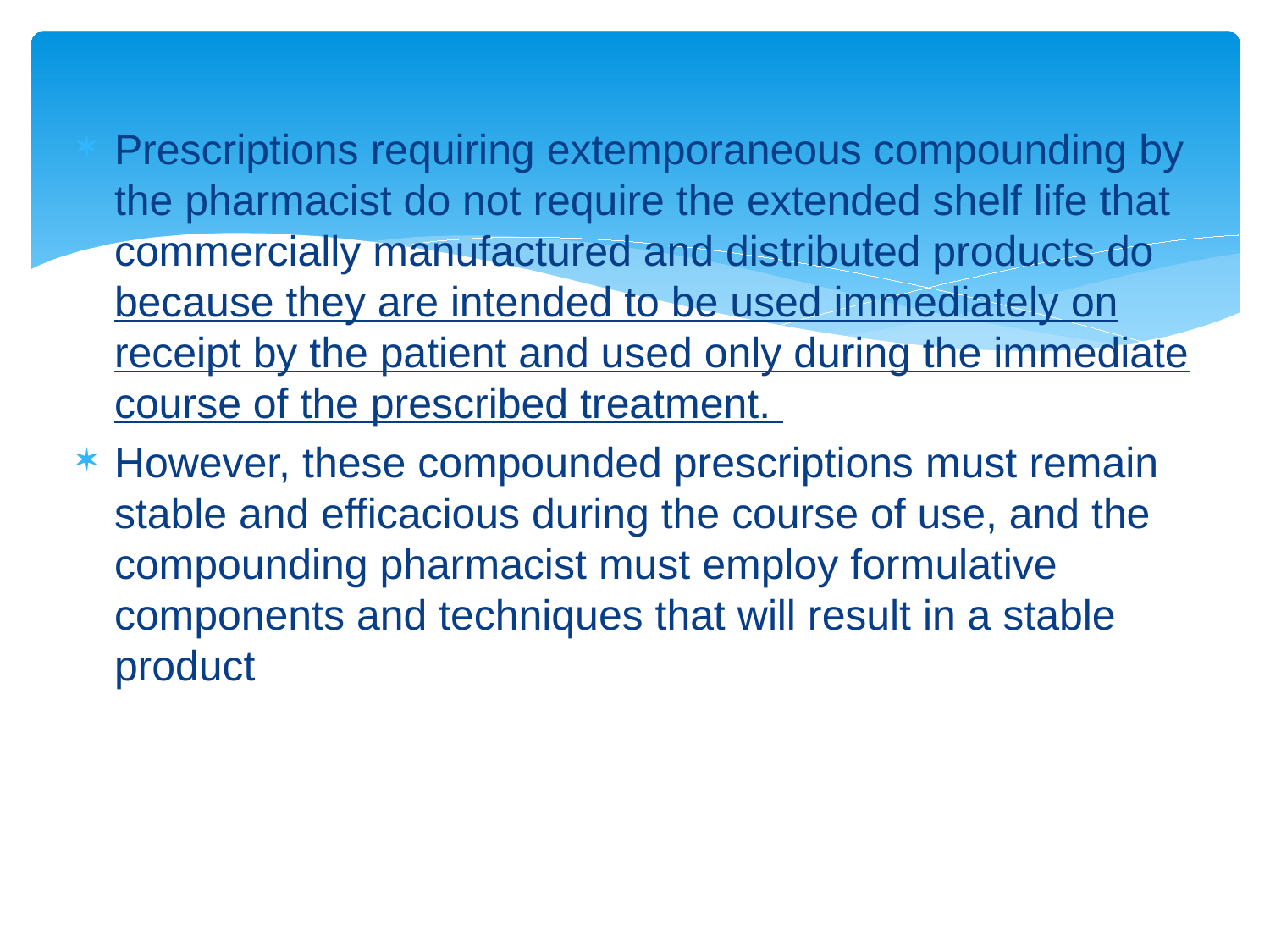

Prescriptions requiring extemporaneous compounding by the pharmacist do not require the extended shelf life that commercially manufactured and distributed products do because they are intended to be used immediately on receipt by the patient and used only during the immediate course of the prescribed treatment.
However, these compounded prescriptions must remain stable and efficacious during the course of use, and the compounding pharmacist must employ formulative components and techniques that will result in a stable product